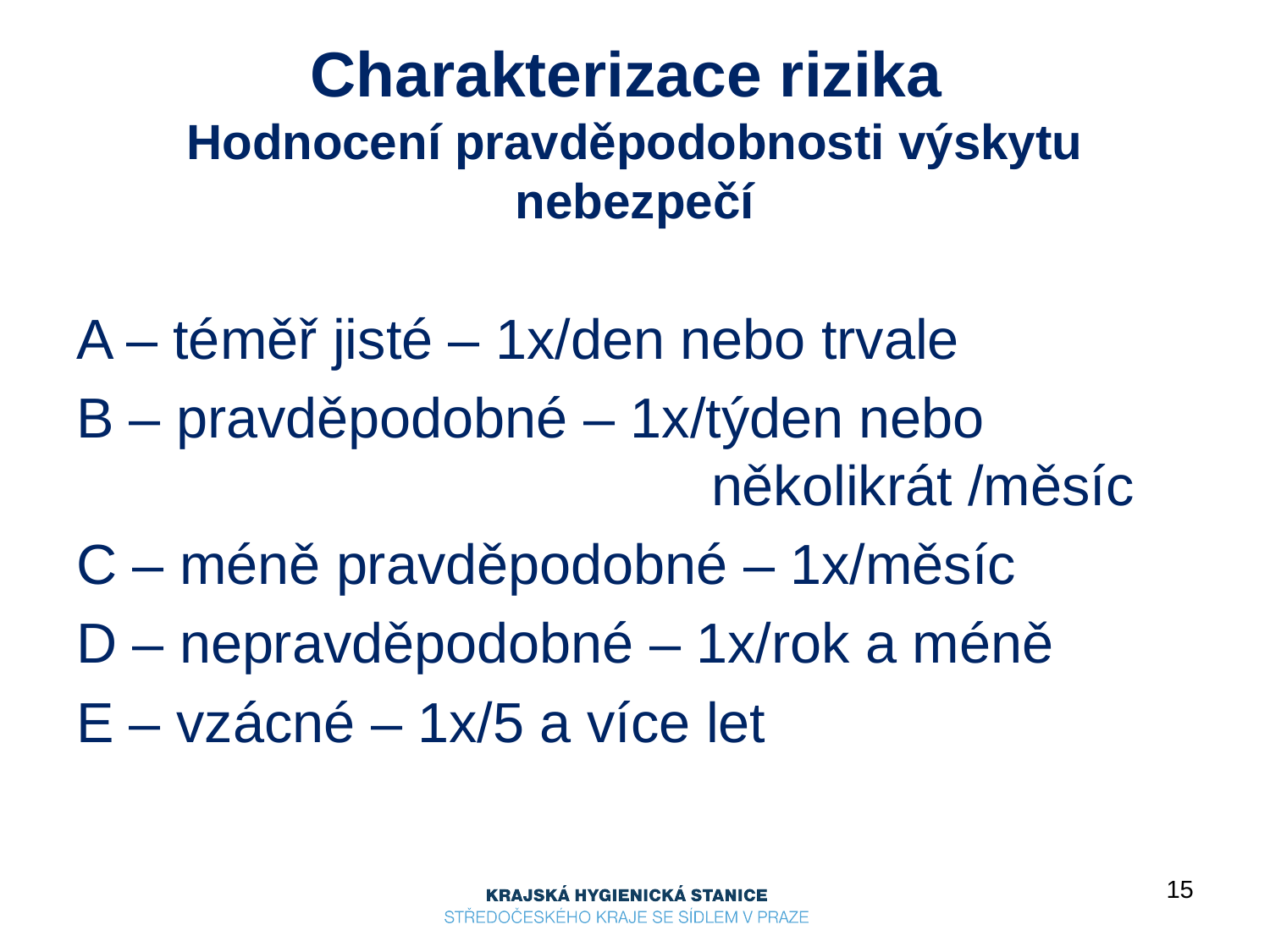

# Charakterizace rizika Hodnocení pravděpodobnosti výskytu nebezpečí
A – téměř jisté – 1x/den nebo trvale
B – pravděpodobné – 1x/týden nebo 						několikrát /měsíc
C – méně pravděpodobné – 1x/měsíc
D – nepravděpodobné – 1x/rok a méně
E – vzácné – 1x/5 a více let
15